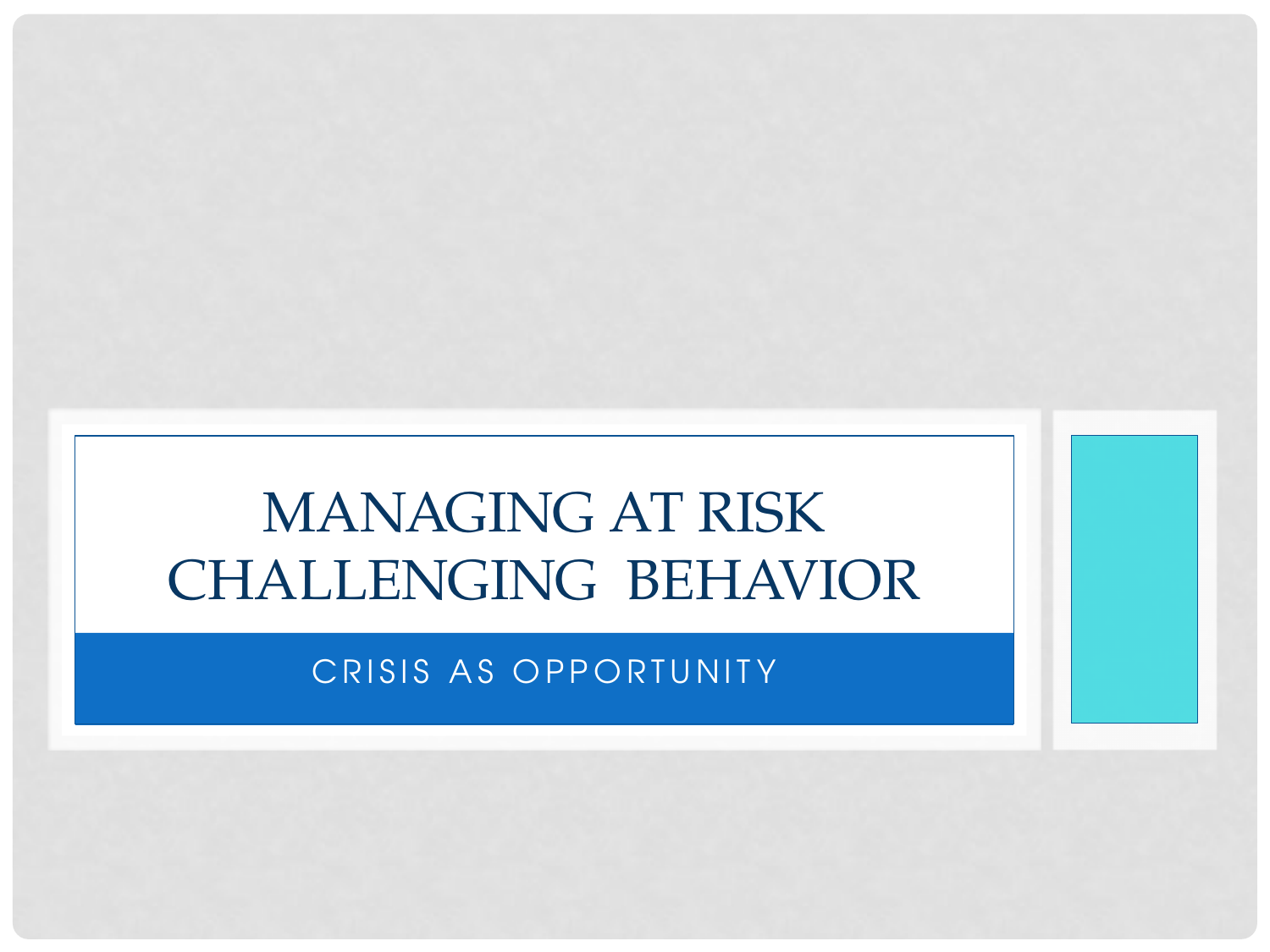

# Managing at risk challenging  Behavior
Crisis as Opportunity